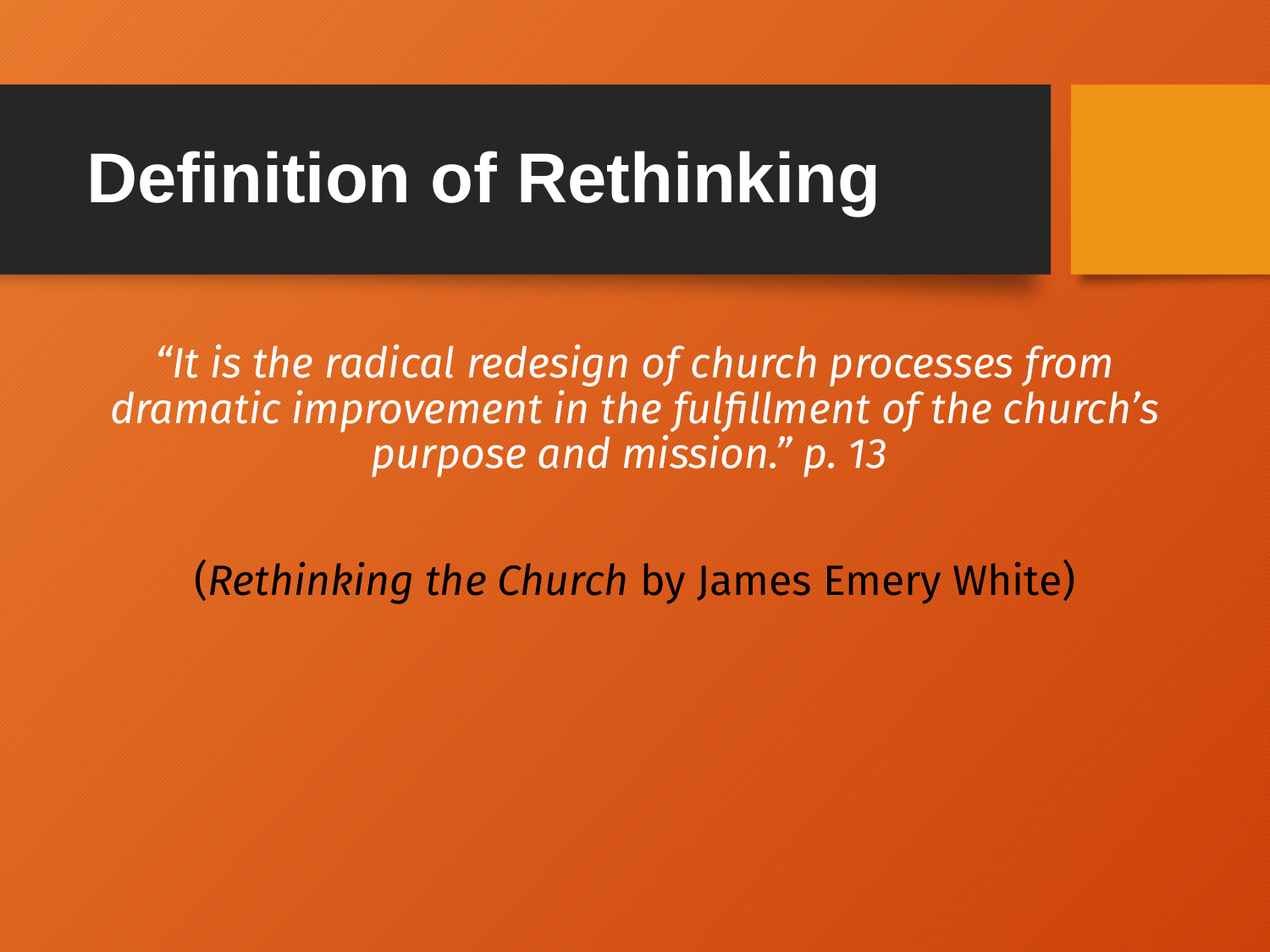

# Definition of Rethinking

“It is the radical redesign of church processes from dramatic improvement in the fulfillment of the church’s purpose and mission.” p. 13

(Rethinking the Church by James Emery White)